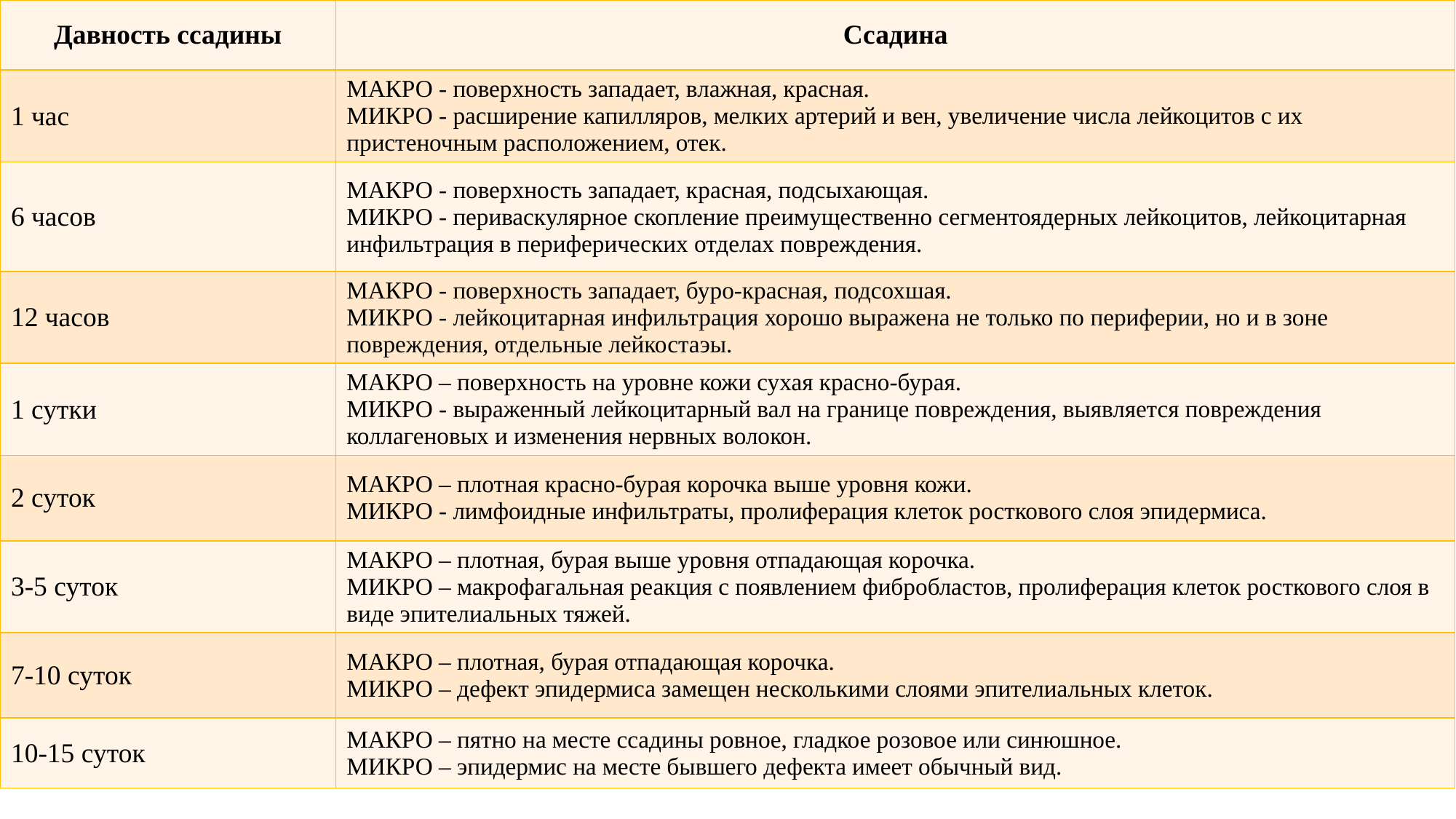

| Давность ссадины | Ссадина |
| --- | --- |
| 1 час | МАКРО - поверхность западает, влажная, красная. МИКРО - расширение капилляров, мелких артерий и вен, увеличение числа лейкоцитов с их пристеночным расположением, отек. |
| 6 часов | МАКРО - поверхность западает, красная, подсыхающая. МИКРО - периваскулярное скопление преимущественно сегментоядерных лейкоцитов, лейкоцитарная инфильтрация в периферических отделах повреждения. |
| 12 часов | МАКРО - поверхность западает, буро-красная, подсохшая. МИКРО - лейкоцитарная инфильтрация хорошо выражена не только по периферии, но и в зоне повреждения, отдельные лейкостаэы. |
| 1 сутки | МАКРО – поверхность на уровне кожи сухая красно-бурая. МИКРО - выраженный лейкоцитарный вал на границе повреждения, выявляется повреждения коллагеновых и изменения нервных волокон. |
| 2 суток | МАКРО – плотная красно-бурая корочка выше уровня кожи. МИКРО - лимфоидные инфильтраты, пролиферация клеток росткового слоя эпидермиса. |
| 3-5 суток | МАКРО – плотная, бурая выше уровня отпадающая корочка. МИКРО – макрофагальная реакция с появлением фибробластов, пролиферация клеток росткового слоя в виде эпителиальных тяжей. |
| 7-10 суток | МАКРО – плотная, бурая отпадающая корочка. МИКРО – дефект эпидермиса замещен несколькими слоями эпителиальных клеток. |
| 10-15 суток | МАКРО – пятно на месте ссадины ровное, гладкое розовое или синюшное. МИКРО – эпидермис на месте бывшего дефекта имеет обычный вид. |